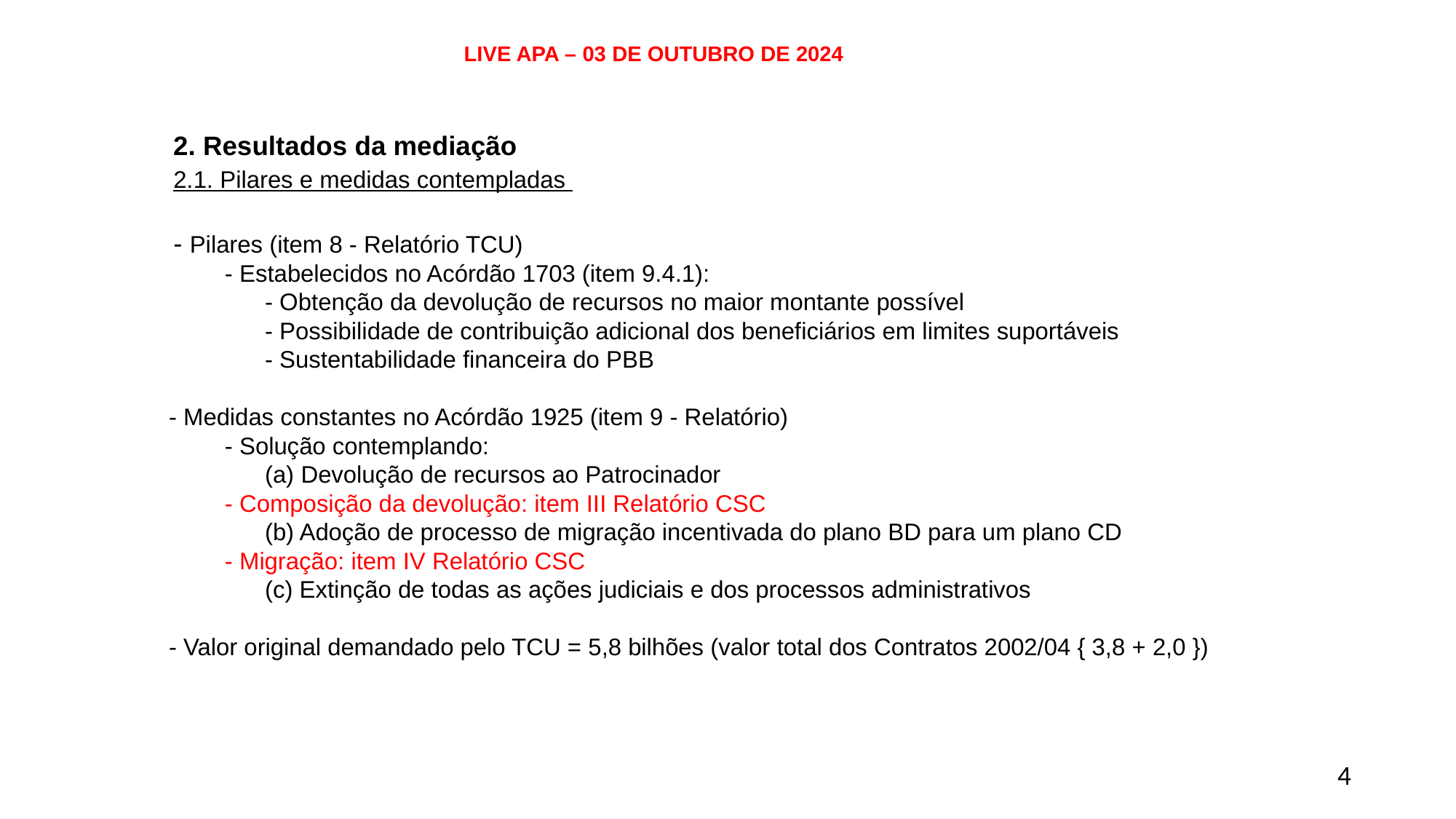

LIVE APA – 03 DE OUTUBRO DE 2024
# 2. Resultados da mediação 2.1. Pilares e medidas contempladas - Pilares (item 8 - Relatório TCU) - Estabelecidos no Acórdão 1703 (item 9.4.1): - Obtenção da devolução de recursos no maior montante possível - Possibilidade de contribuição adicional dos beneficiários em limites suportáveis - Sustentabilidade financeira do PBB - Medidas constantes no Acórdão 1925 (item 9 - Relatório) - Solução contemplando: (a) Devolução de recursos ao Patrocinador - Composição da devolução: item III Relatório CSC (b) Adoção de processo de migração incentivada do plano BD para um plano CD - Migração: item IV Relatório CSC (c) Extinção de todas as ações judiciais e dos processos administrativos - Valor original demandado pelo TCU = 5,8 bilhões (valor total dos Contratos 2002/04 { 3,8 + 2,0 })
4